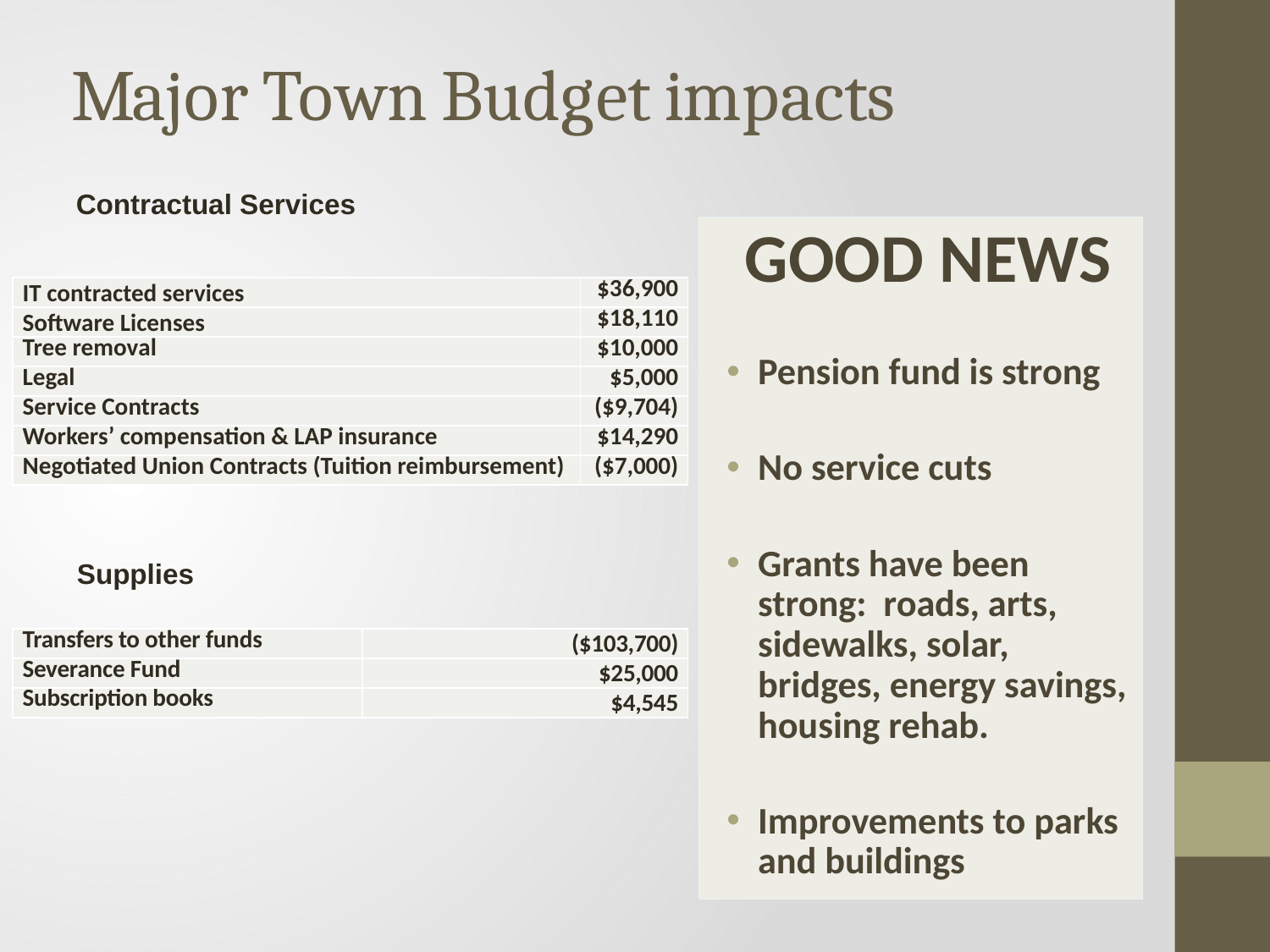

# Major Town Budget impacts
Contractual Services
GOOD NEWS

Pension fund is strong

No service cuts

Grants have been strong:  roads, arts, sidewalks, solar, bridges, energy savings, housing rehab.

Improvements to parks and buildings

| IT contracted services | $36,900 |
| --- | --- |
| Software Licenses | $18,110 |
| Tree removal | $10,000 |
| Legal | $5,000 |
| Service Contracts | ($9,704) |
| Workers’ compensation & LAP insurance | $14,290 |
| Negotiated Union Contracts (Tuition reimbursement) | ($7,000) |
Supplies

| Transfers to other funds | ($103,700) |
| --- | --- |
| Severance Fund | $25,000 |
| Subscription books | $4,545 |